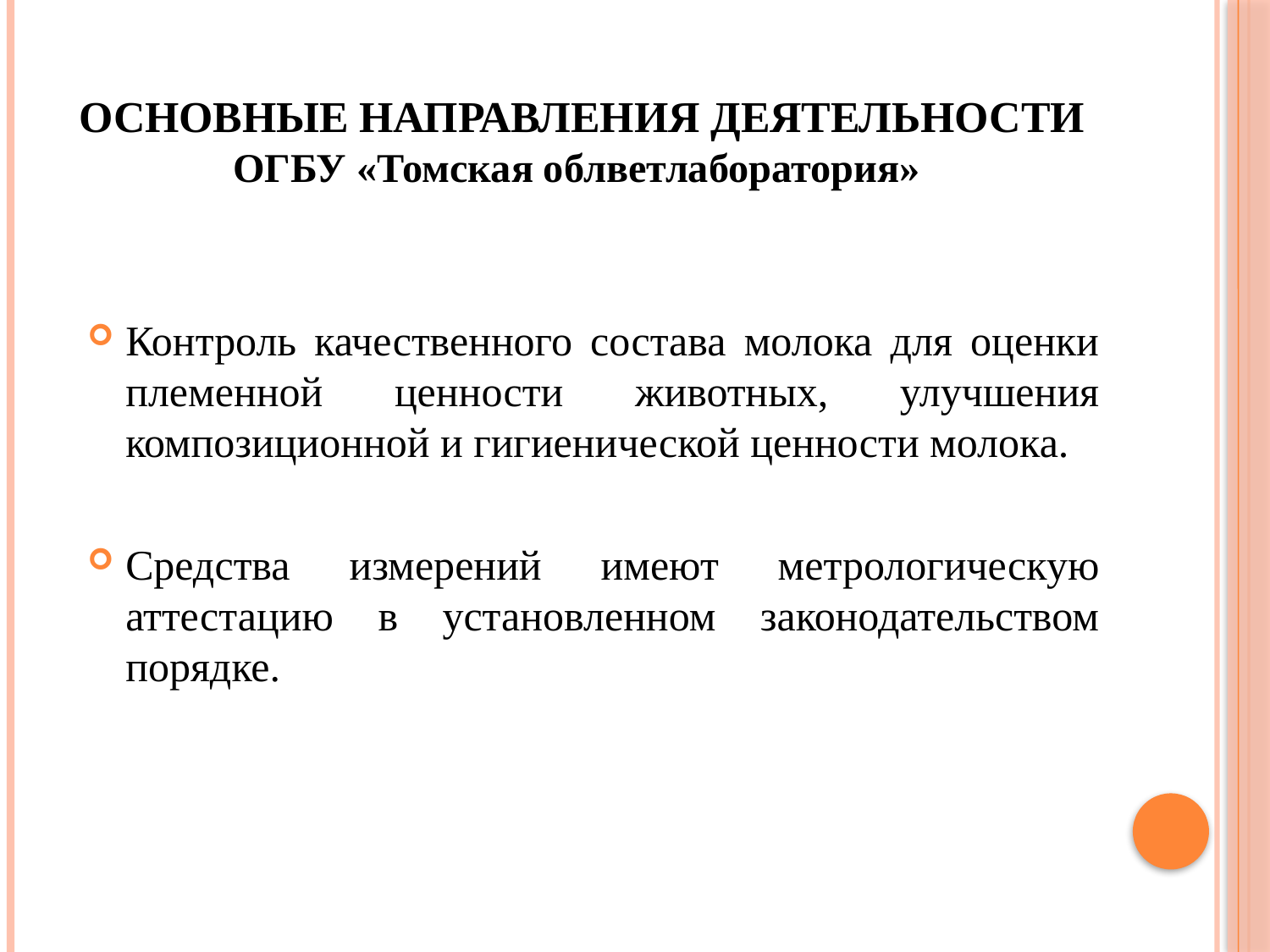

# Основные направления деятельности ОГБУ «Томская облветлаборатория»

Контроль качественного состава молока для оценки племенной ценности животных, улучшения композиционной и гигиенической ценности молока.

Средства измерений имеют метрологическую аттестацию в установленном законодательством порядке.